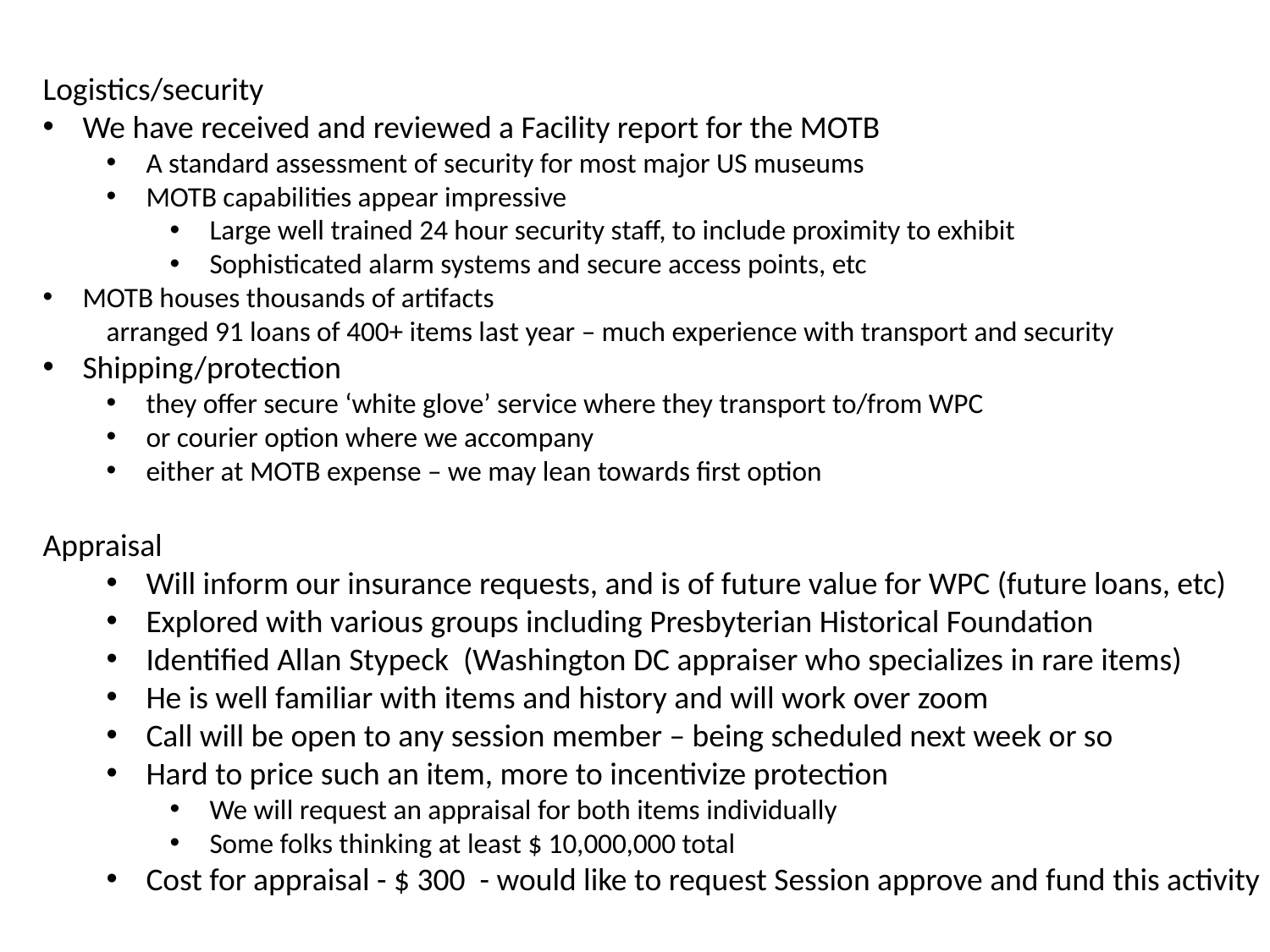

Logistics/security
We have received and reviewed a Facility report for the MOTB
A standard assessment of security for most major US museums
MOTB capabilities appear impressive
Large well trained 24 hour security staff, to include proximity to exhibit
Sophisticated alarm systems and secure access points, etc
MOTB houses thousands of artifacts
arranged 91 loans of 400+ items last year – much experience with transport and security
Shipping/protection
they offer secure ‘white glove’ service where they transport to/from WPC
or courier option where we accompany
either at MOTB expense – we may lean towards first option

Appraisal
Will inform our insurance requests, and is of future value for WPC (future loans, etc)
Explored with various groups including Presbyterian Historical Foundation
Identified Allan Stypeck  (Washington DC appraiser who specializes in rare items)
He is well familiar with items and history and will work over zoom
Call will be open to any session member – being scheduled next week or so
Hard to price such an item, more to incentivize protection
We will request an appraisal for both items individually
Some folks thinking at least $ 10,000,000 total
Cost for appraisal - $ 300  - would like to request Session approve and fund this activity